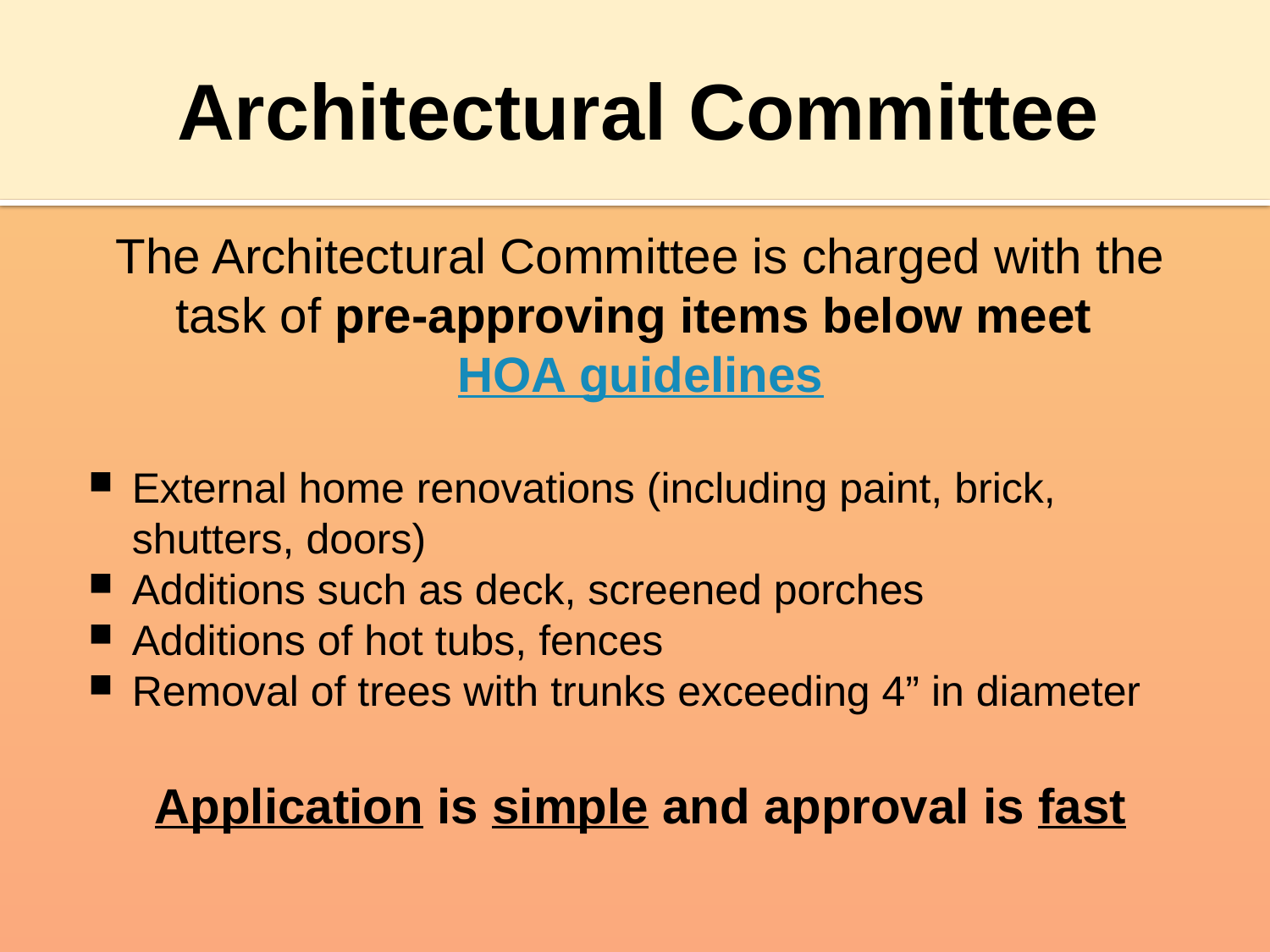

# Architectural Committee
The Architectural Committee is charged with the task of pre-approving items below meet HOA guidelines

External home renovations (including paint, brick, shutters, doors)
Additions such as deck, screened porches
Additions of hot tubs, fences
Removal of trees with trunks exceeding 4” in diameter

Application is simple and approval is fast